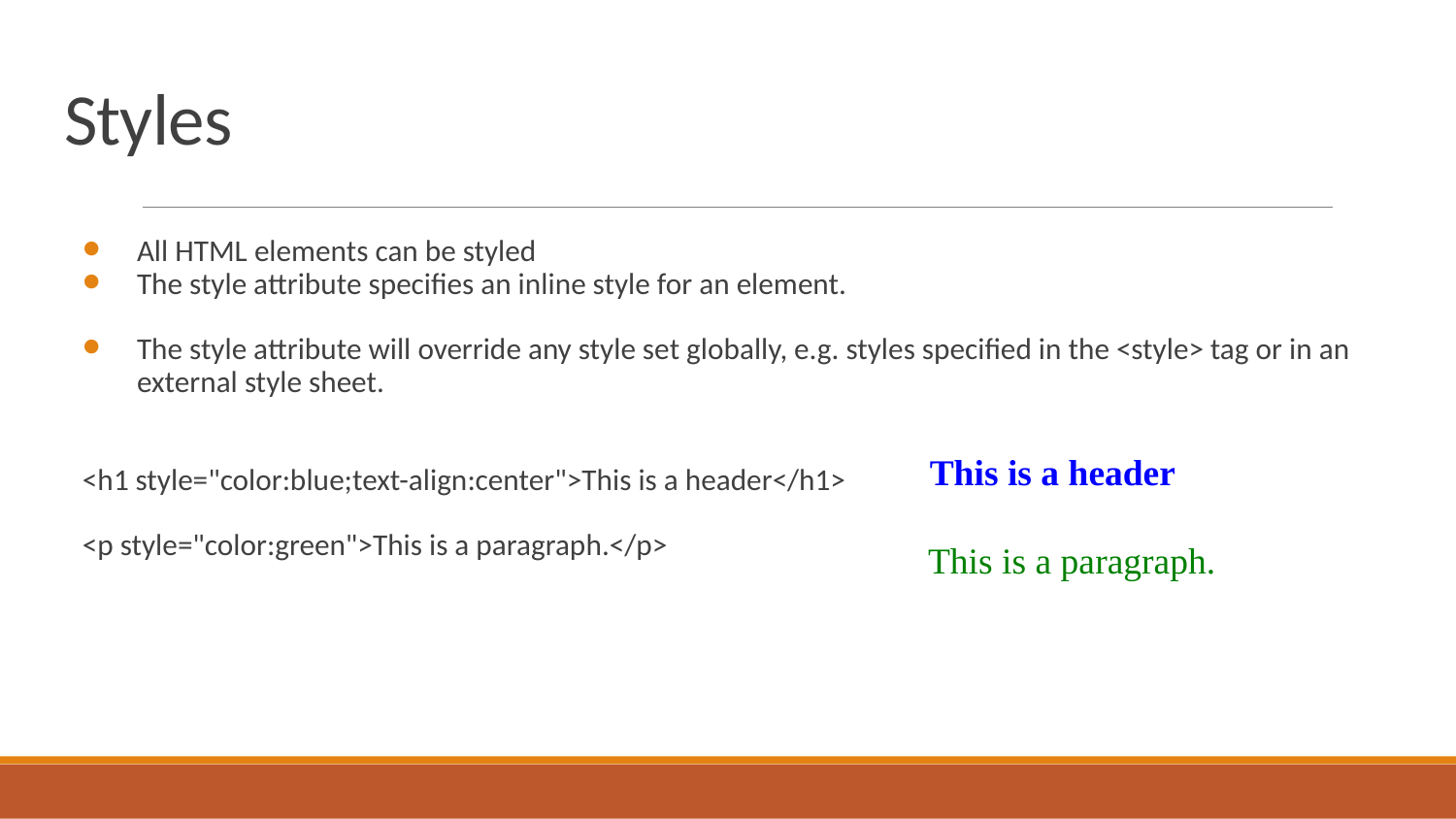

# Styles
All HTML elements can be styled
The style attribute specifies an inline style for an element.

The style attribute will override any style set globally, e.g. styles specified in the <style> tag or in an external style sheet.

<h1 style="color:blue;text-align:center">This is a header</h1>

<p style="color:green">This is a paragraph.</p>

This is a header
This is a paragraph.